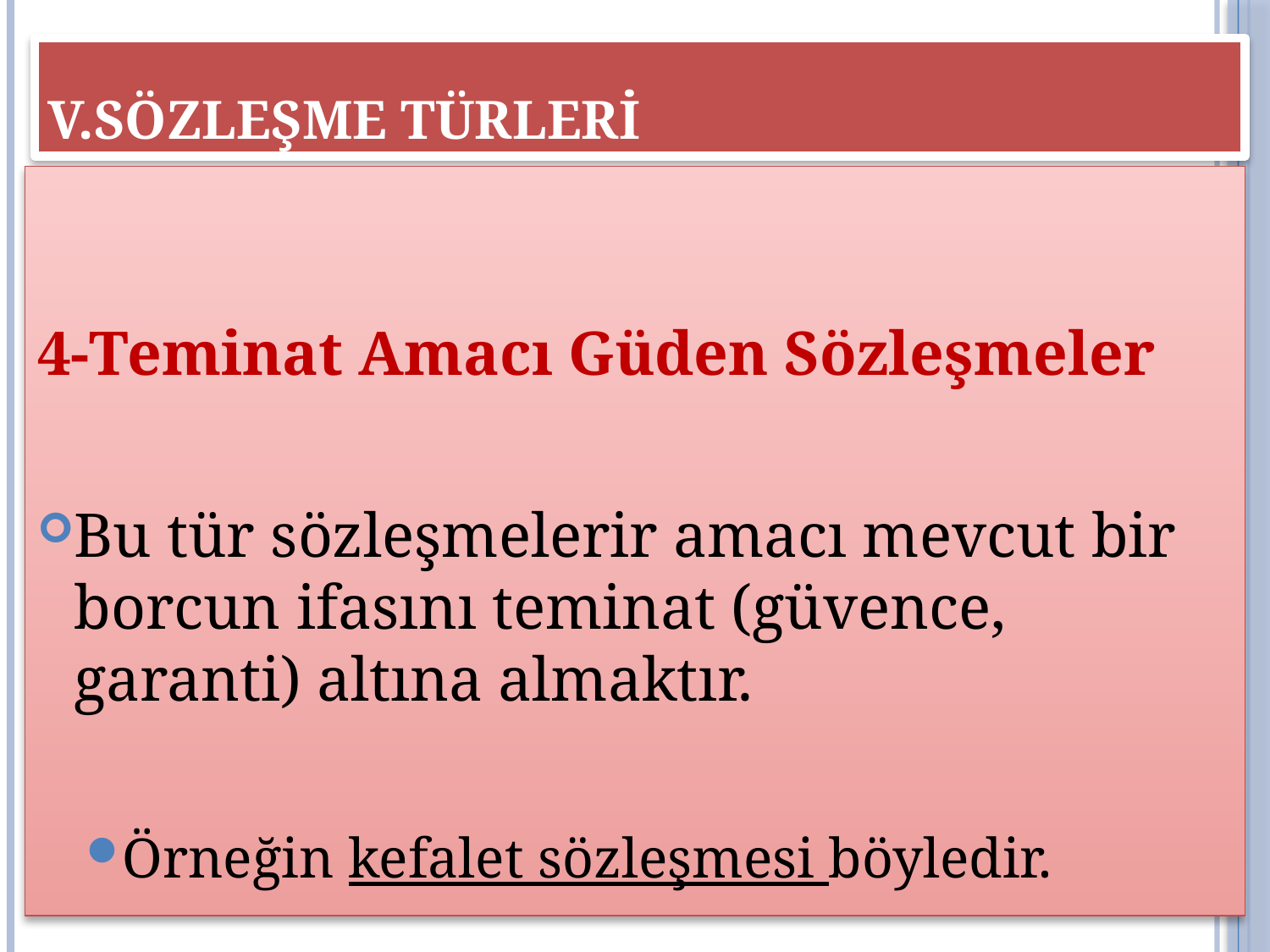

# V.SÖZLEŞME TÜRLERİ

4-Teminat Amacı Güden Sözleşmeler

Bu tür sözleşmelerir amacı mevcut bir borcun ifasını teminat (güvence, garanti) altına almaktır.

Örneğin kefalet sözleşmesi böyledir.

8